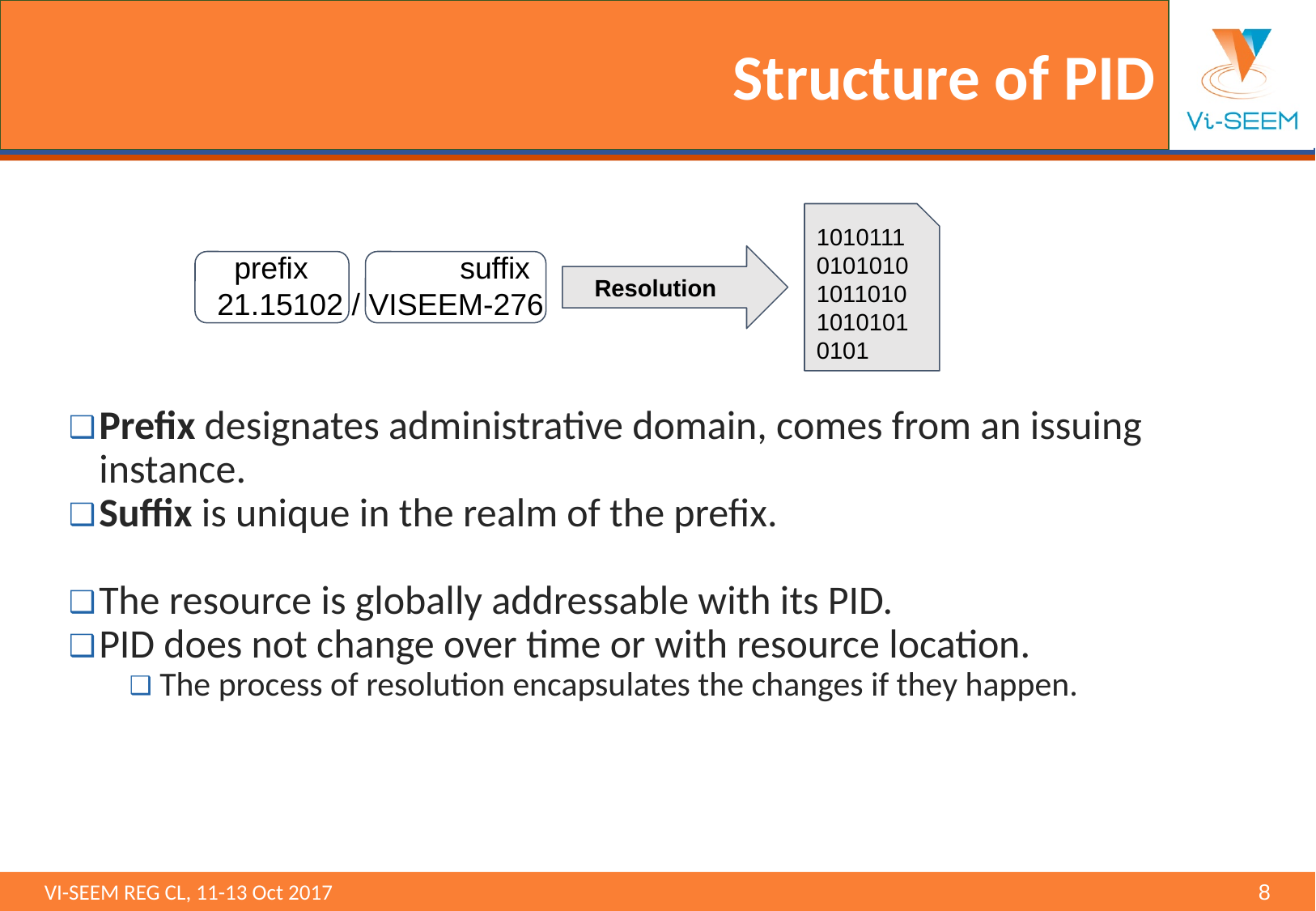

# Structure of PID
10101110101010101101010101010101
  prefix    	suffix
21.15102 / VISEEM-276
   Resolution

Prefix designates administrative domain, comes from an issuing instance.
Suffix is unique in the realm of the prefix.

The resource is globally addressable with its PID.
PID does not change over time or with resource location.
The process of resolution encapsulates the changes if they happen.

VI-SEEM REG CL, 11-13 Oct 2017 								8